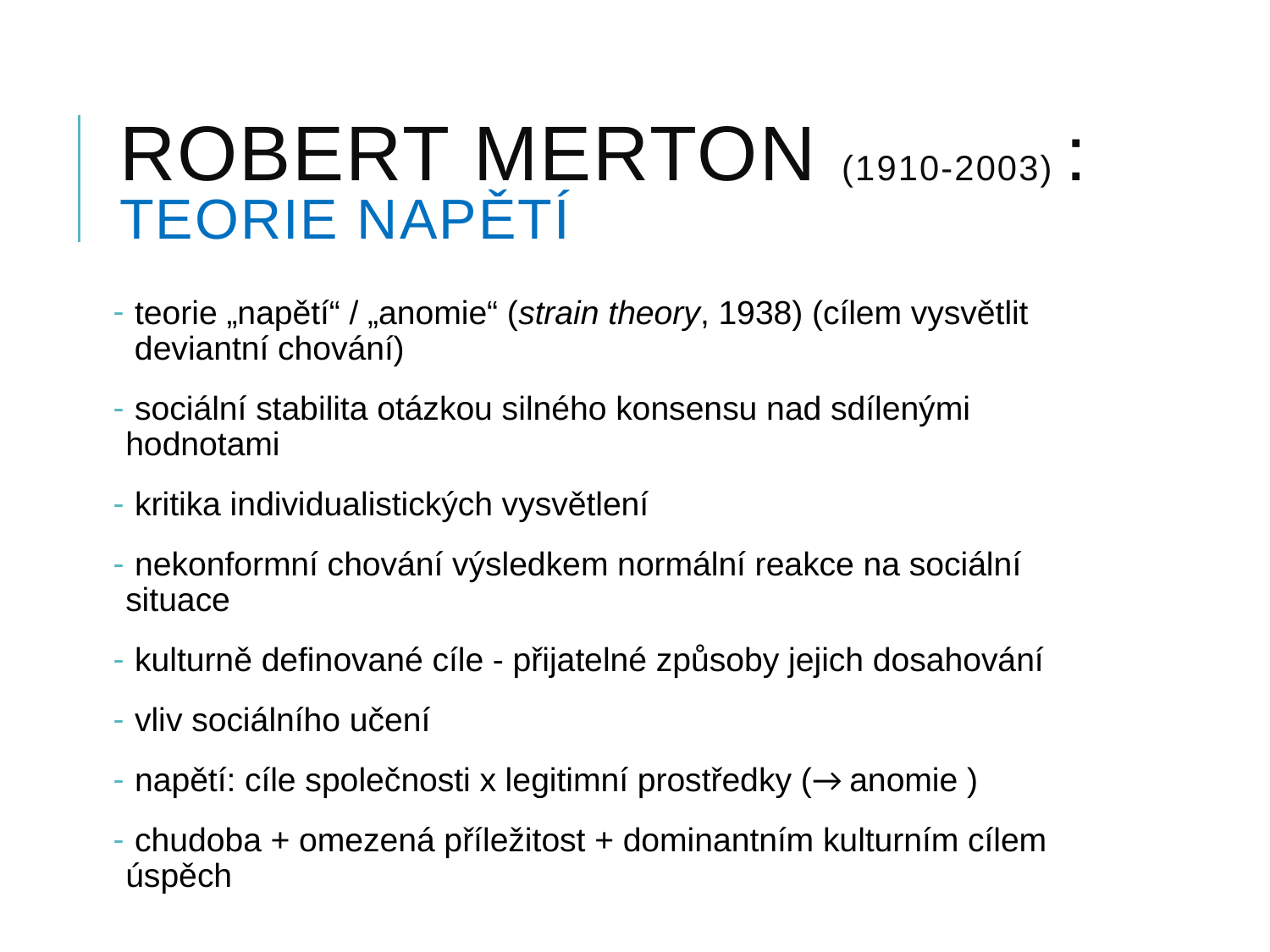

# Robert merton (1910-2003) : teorie napětí
 teorie „napětí“ / „anomie“ (strain theory, 1938) (cílem vysvětlit
 deviantní chování)
 sociální stabilita otázkou silného konsensu nad sdílenými hodnotami
 kritika individualistických vysvětlení
 nekonformní chování výsledkem normální reakce na sociální situace
 kulturně definované cíle - přijatelné způsoby jejich dosahování
 vliv sociálního učení
 napětí: cíle společnosti x legitimní prostředky (→ anomie )
 chudoba + omezená příležitost + dominantním kulturním cílem úspěch